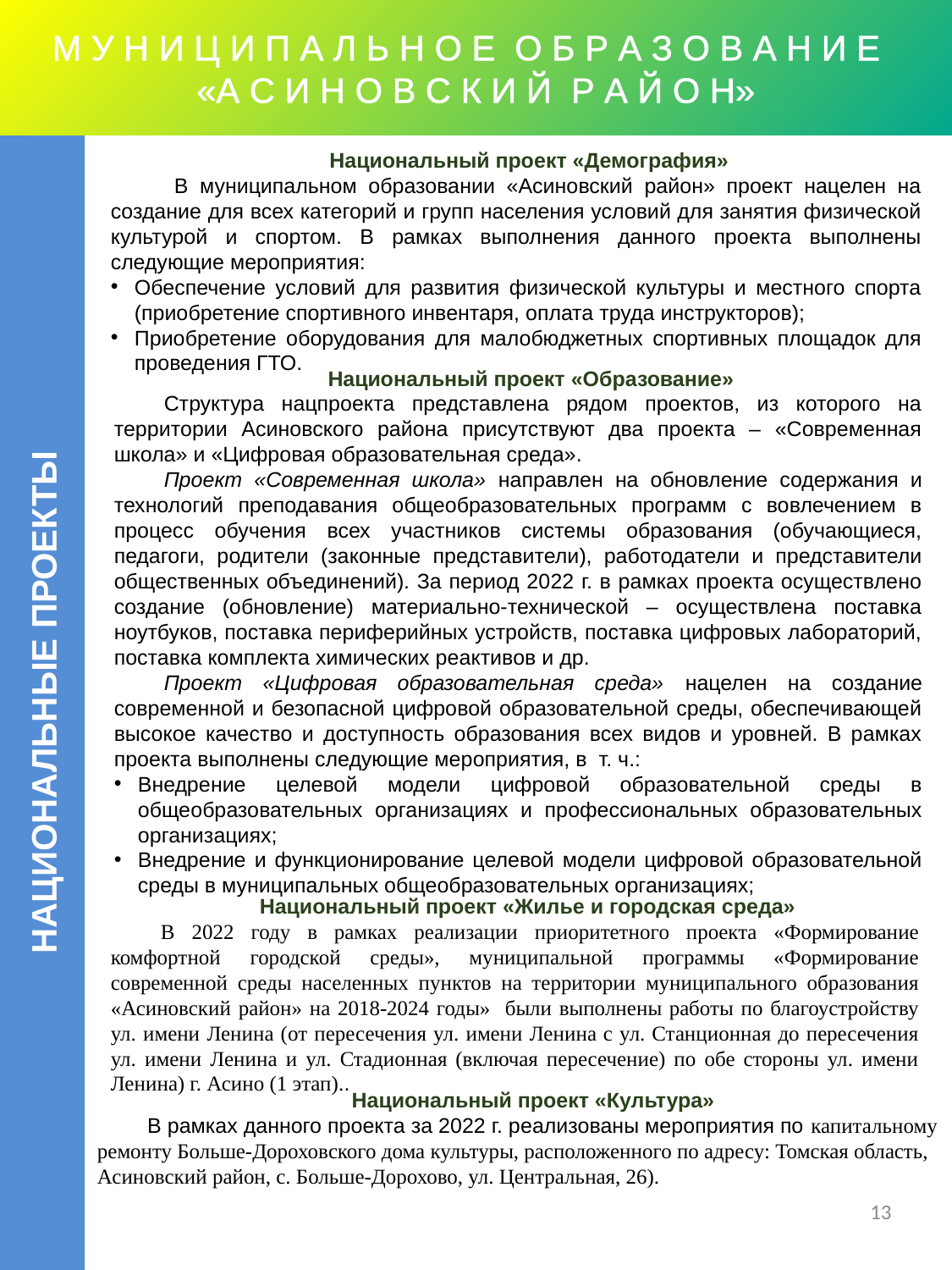

# М У Н И Ц И П А Л Ь Н О Е  О Б Р А З О В А Н И Е «А С И Н О В С К И Й  Р А Й О Н»
Национальный проект «Демография»
В муниципальном образовании «Асиновский район» проект нацелен на создание для всех категорий и групп населения условий для занятия физической культурой и спортом. В рамках выполнения данного проекта выполнены следующие мероприятия:
Обеспечение условий для развития физической культуры и местного спорта (приобретение спортивного инвентаря, оплата труда инструкторов);
Приобретение оборудования для малобюджетных спортивных площадок для проведения ГТО.
Национальный проект «Образование»
Структура нацпроекта представлена рядом проектов, из которого на территории Асиновского района присутствуют два проекта – «Современная школа» и «Цифровая образовательная среда».
Проект «Современная школа» направлен на обновление содержания и технологий преподавания общеобразовательных программ с вовлечением в процесс обучения всех участников системы образования (обучающиеся, педагоги, родители (законные представители), работодатели и представители общественных объединений). За период 2022 г. в рамках проекта осуществлено создание (обновление) материально-технической – осуществлена поставка ноутбуков, поставка периферийных устройств, поставка цифровых лабораторий, поставка комплекта химических реактивов и др.
Проект «Цифровая образовательная среда» нацелен на создание современной и безопасной цифровой образовательной среды, обеспечивающей высокое качество и доступность образования всех видов и уровней. В рамках проекта выполнены следующие мероприятия, в  т. ч.:
Внедрение целевой модели цифровой образовательной среды в общеобразовательных организациях и профессиональных образовательных организациях;
Внедрение и функционирование целевой модели цифровой образовательной среды в муниципальных общеобразовательных организациях;

НАЦИОНАЛЬНЫЕ ПРОЕКТЫ
Национальный проект «Жилье и городская среда»
В 2022 году в рамках реализации приоритетного проекта «Формирование комфортной городской среды», муниципальной программы «Формирование современной среды населенных пунктов на территории муниципального образования «Асиновский район» на 2018-2024 годы»  были выполнены работы по благоустройству ул. имени Ленина (от пересечения ул. имени Ленина с ул. Станционная до пересечения ул. имени Ленина и ул. Стадионная (включая пересечение) по обе стороны ул. имени Ленина) г. Асино (1 этап)..
Национальный проект «Культура»
В рамках данного проекта за 2022 г. реализованы мероприятия по капитальному ремонту Больше-Дороховского дома культуры, расположенного по адресу: Томская область, Асиновский район, с. Больше-Дорохово, ул. Центральная, 26).
13